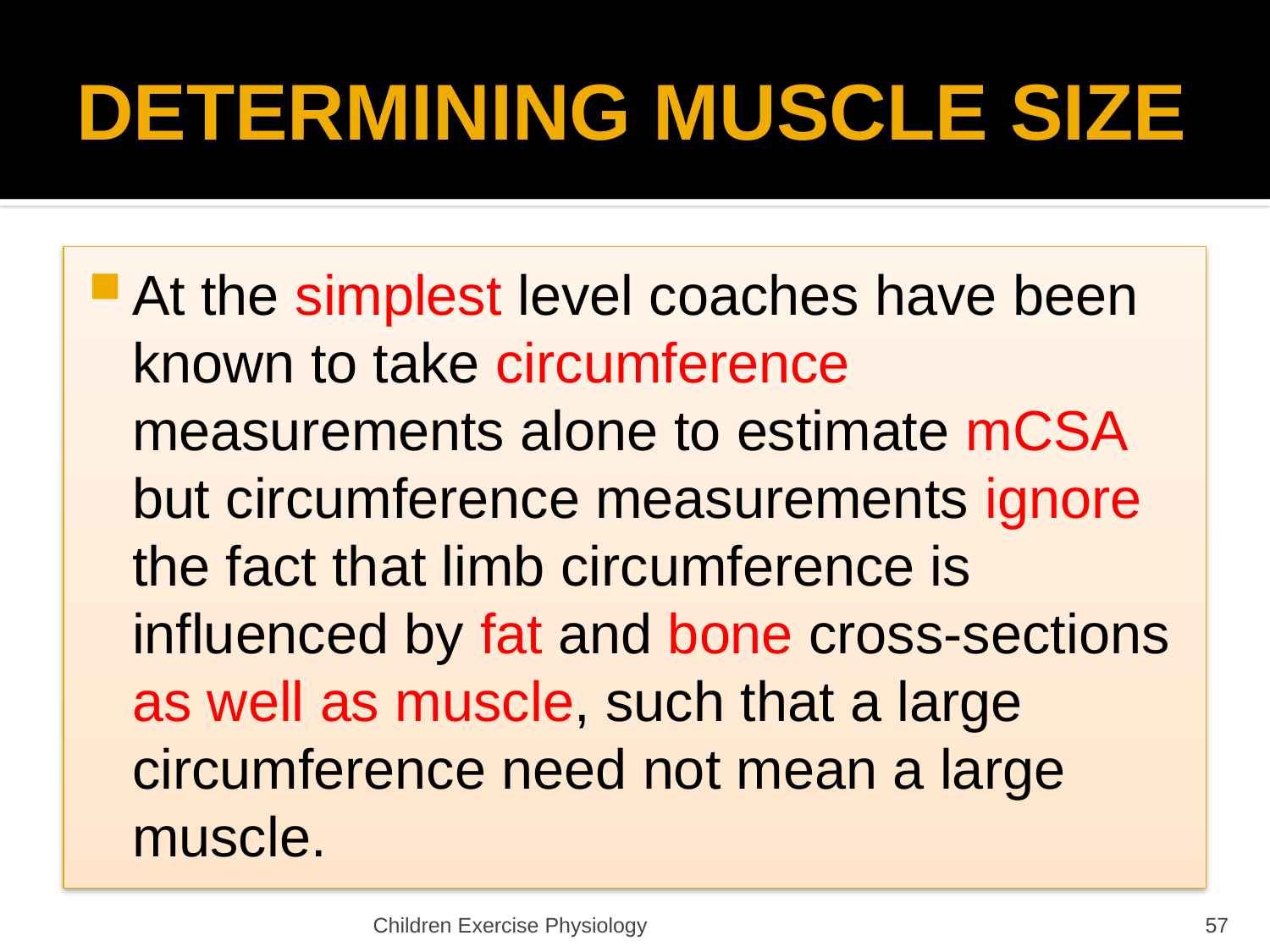

# DETERMINING MUSCLE SIZE
At the simplest level coaches have been known to take circumference measurements alone to estimate mCSA but circumference measurements ignore the fact that limb circumference is influenced by fat and bone cross-sections as well as muscle, such that a large circumference need not mean a large muscle.
Children Exercise Physiology
57